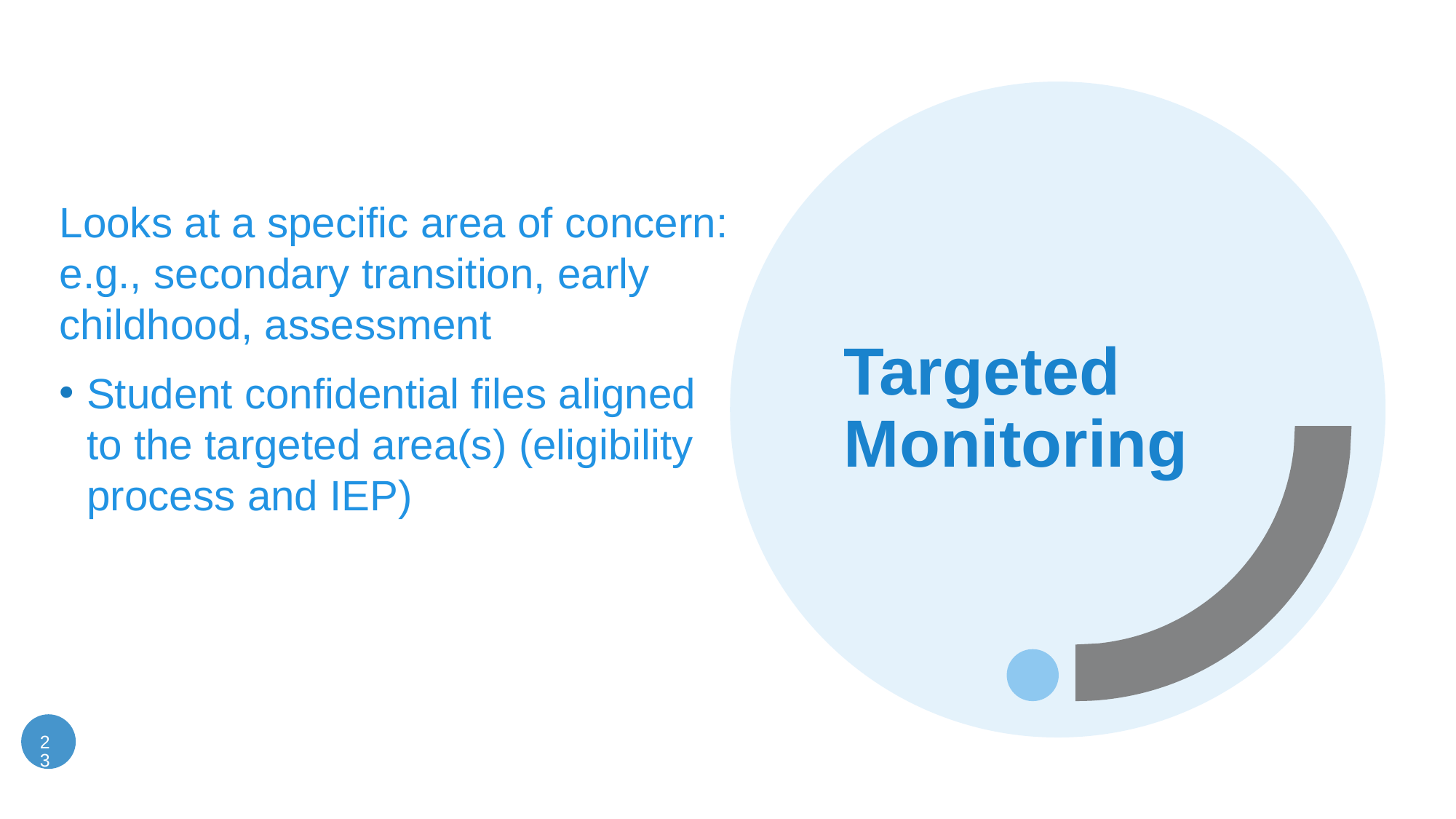

Looks at a specific area of concern: e.g., secondary transition, early childhood, assessment
Student confidential files aligned to the targeted area(s) (eligibility process and IEP)

# Targeted Monitoring

23